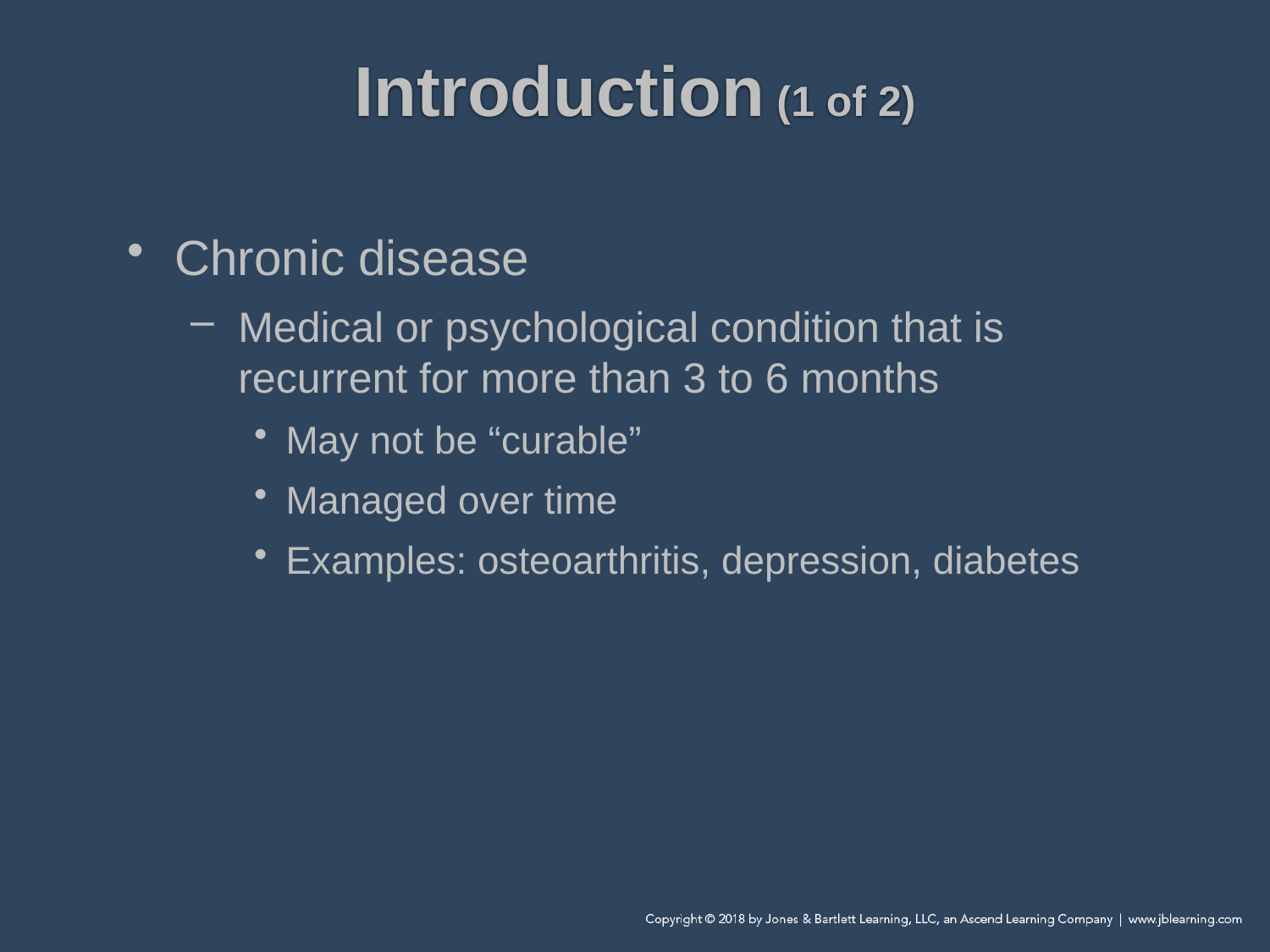

# Introduction (1 of 2)
Chronic disease
Medical or psychological condition that is recurrent for more than 3 to 6 months
May not be “curable”
Managed over time
Examples: osteoarthritis, depression, diabetes